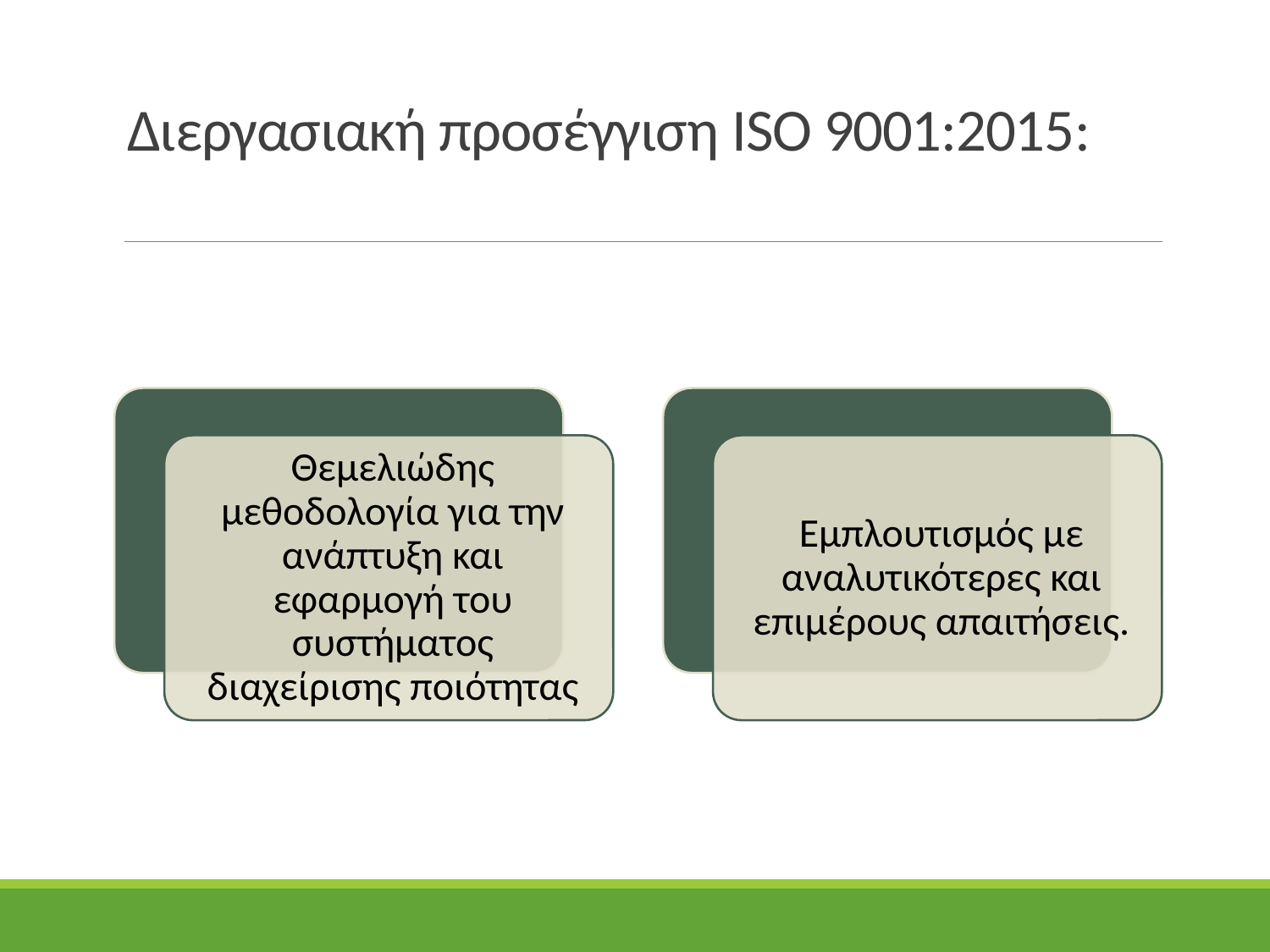

# Διεργασιακή προσέγγιση ISO 9001:2015:
Θεμελιώδης μεθοδολογία για την ανάπτυξη και εφαρμογή του συστήματος διαχείρισης ποιότητας
Εμπλουτισμός με αναλυτικότερες και επιμέρους απαιτήσεις.